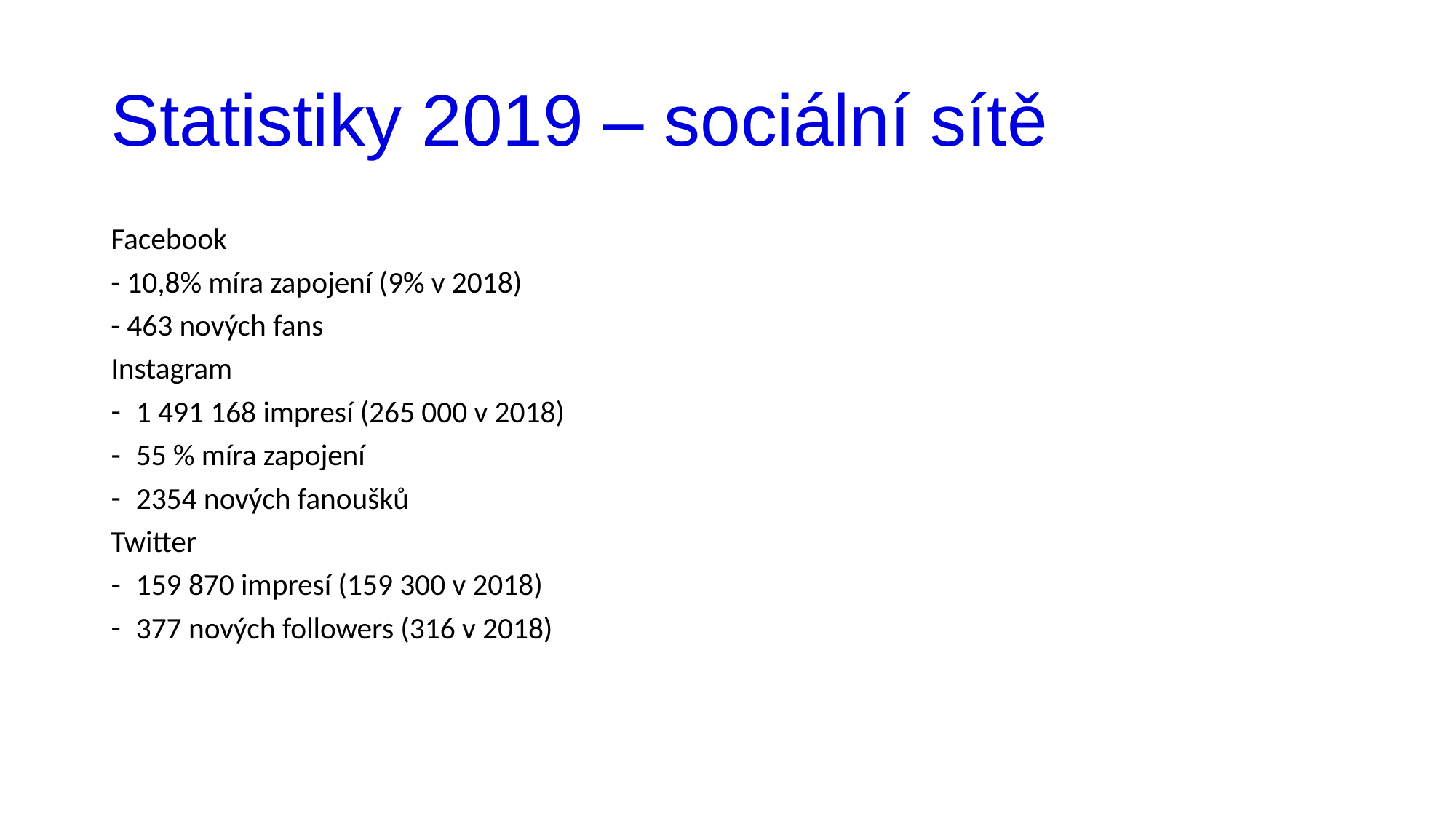

# Statistiky 2019 – sociální sítě
Facebook
- 10,8% míra zapojení (9% v 2018)
- 463 nových fans
Instagram
1 491 168 impresí (265 000 v 2018)
55 % míra zapojení
2354 nových fanoušků
Twitter
159 870 impresí (159 300 v 2018)
377 nových followers (316 v 2018)